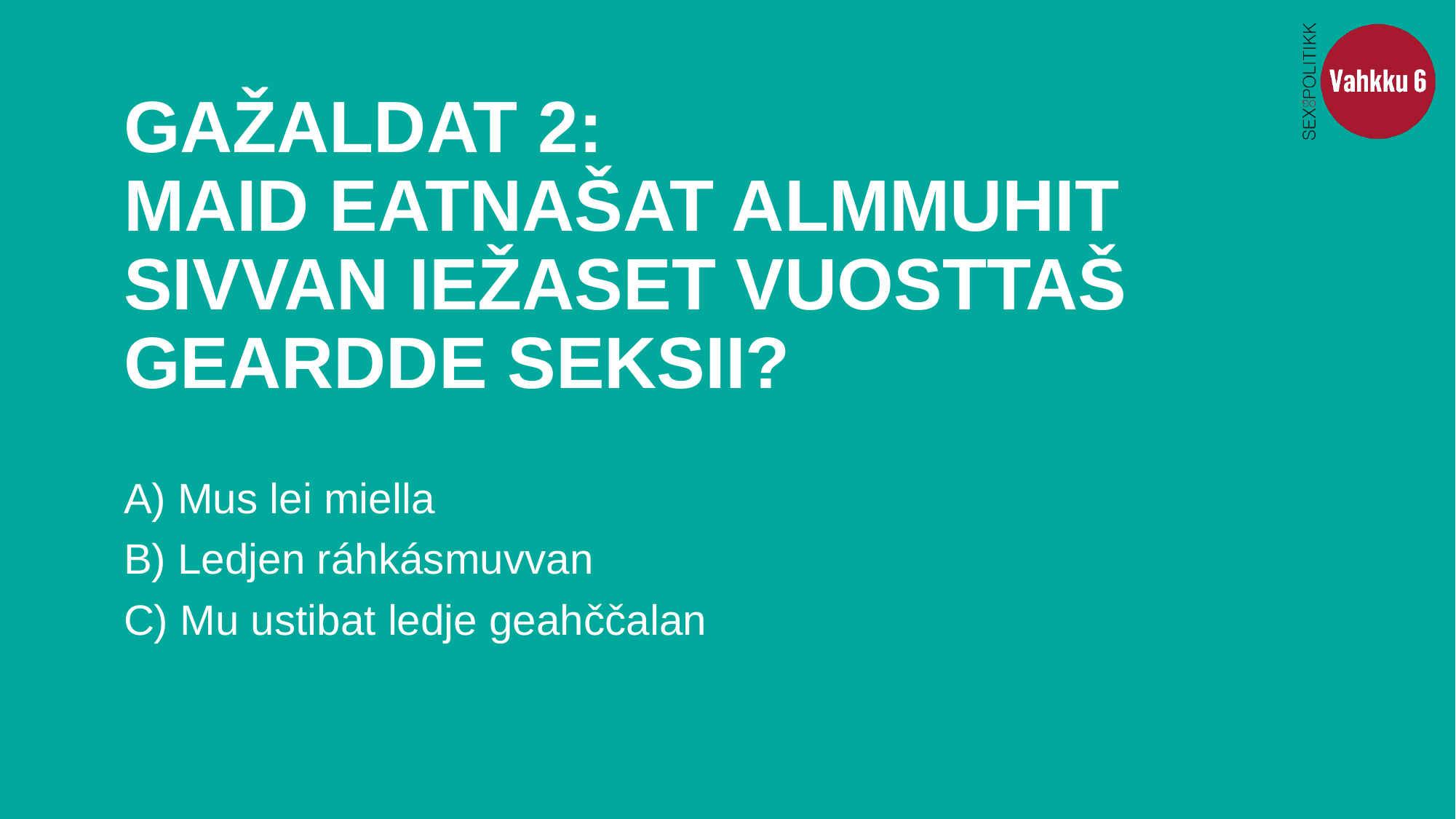

# GAŽALDAT 2: MAID EATNAŠAT ALMMUHIT SIVVAN IEŽASET VUOSTTAŠ GEARDDE SEKSII?
A) Mus lei miella
B) Ledjen ráhkásmuvvan
C) Mu ustibat ledje geahččalan